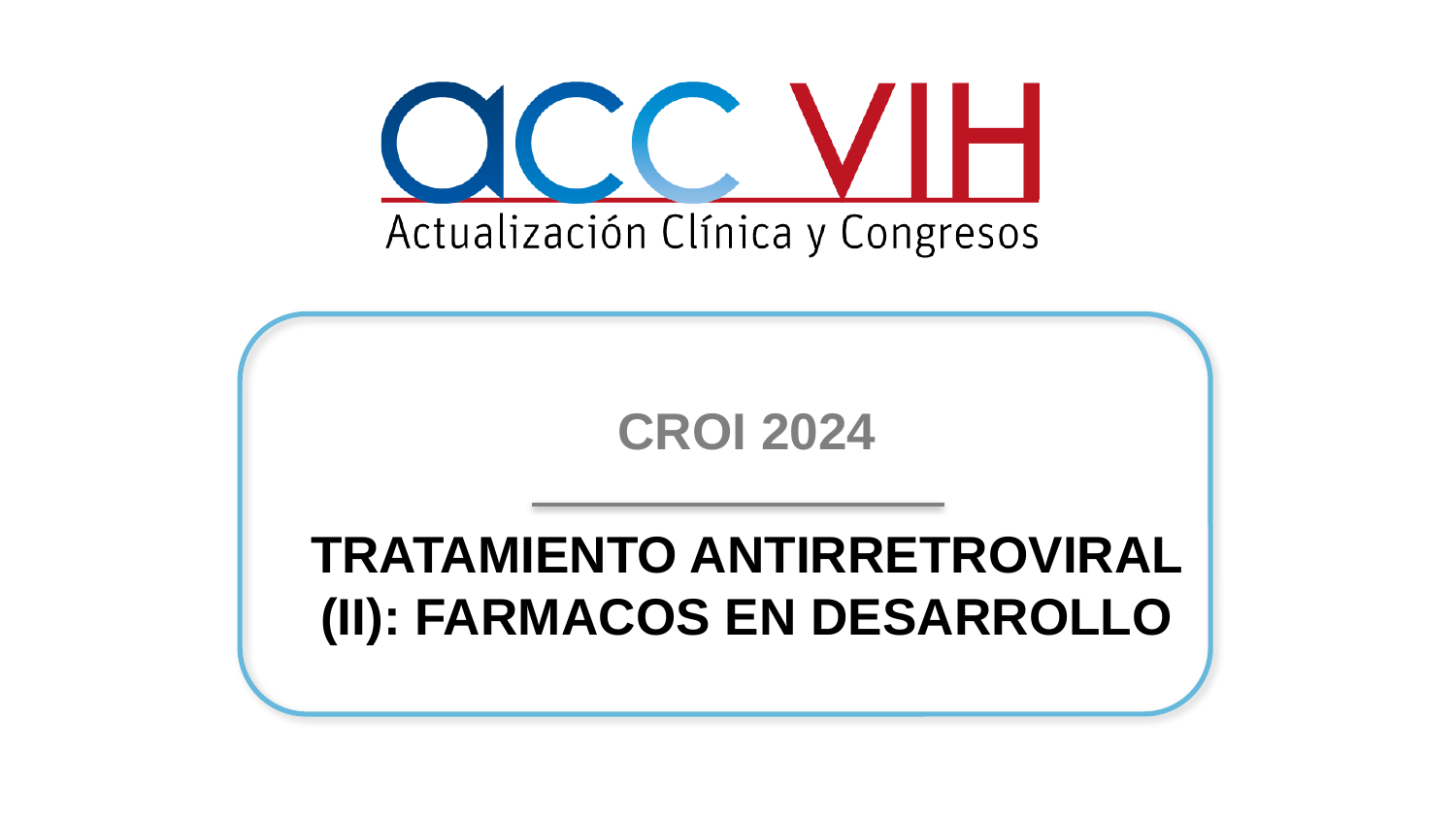

# CROI 2024 TRATAMIENTO ANTIRRETROVIRAL (II): FARMACOS EN DESARROLLO